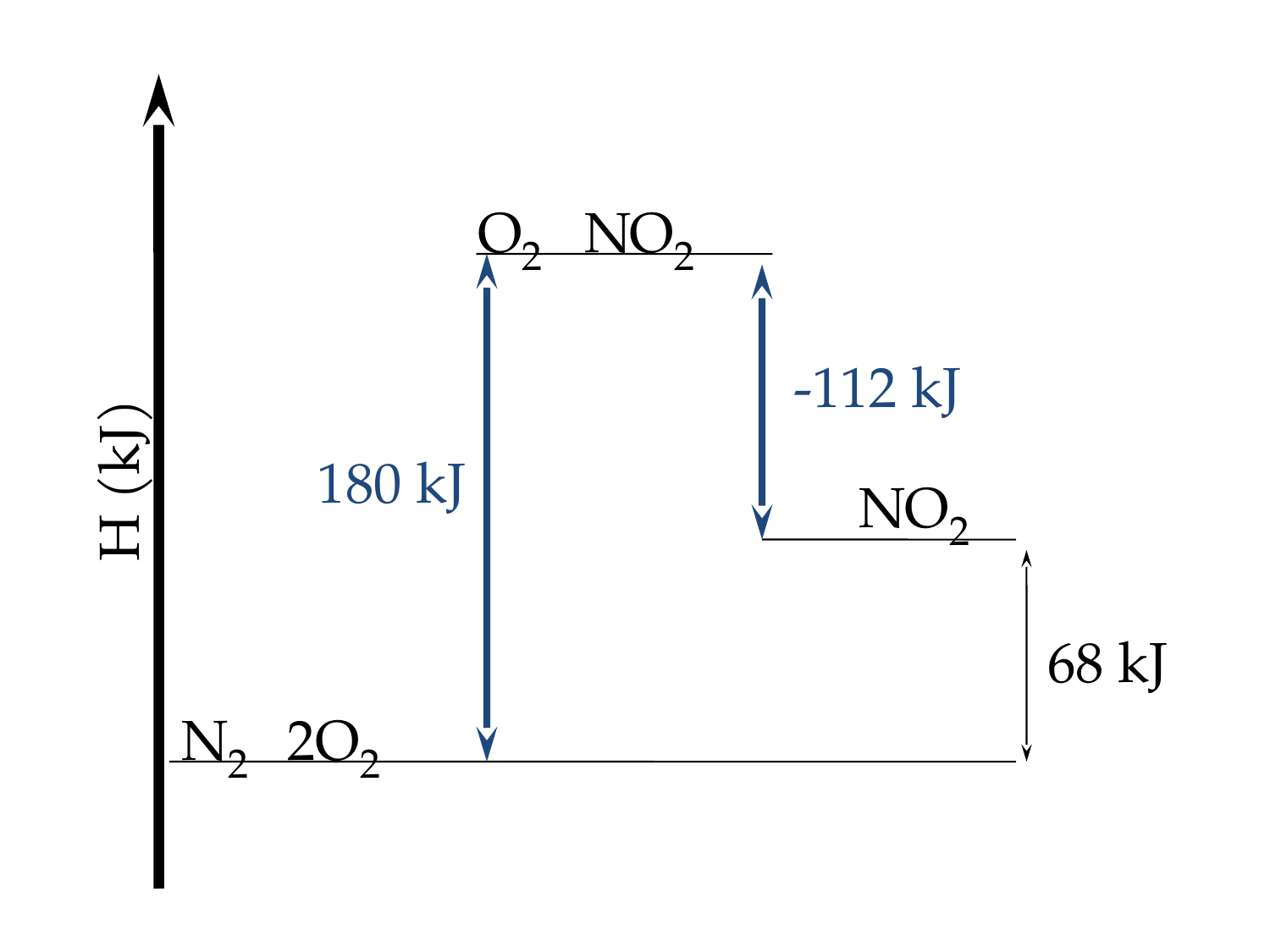

O2
NO2

-112 kJ
H (kJ)
180 kJ
NO2

68 kJ
N2
2O2